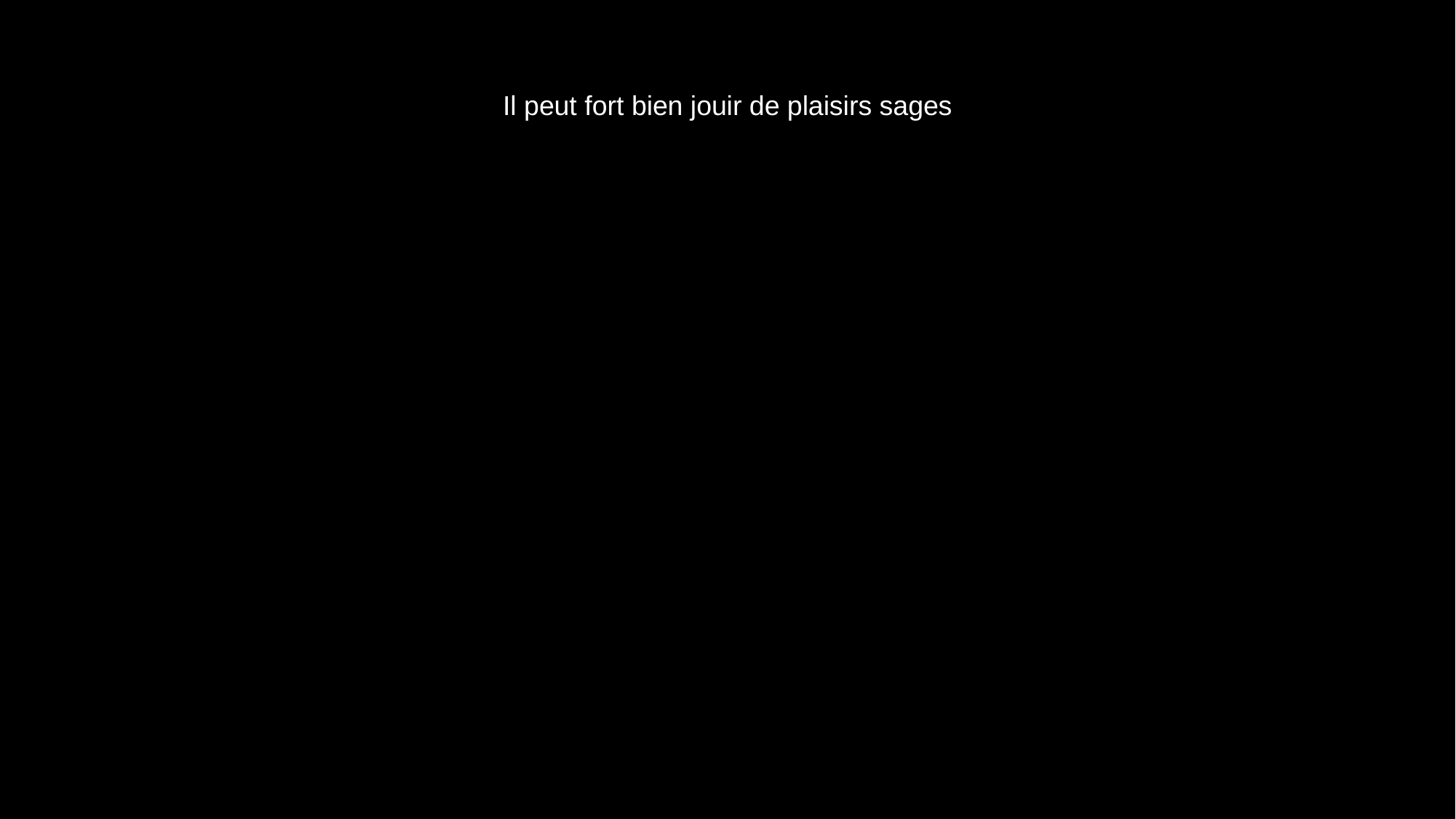

# Il peut fort bien jouir de plaisirs sages